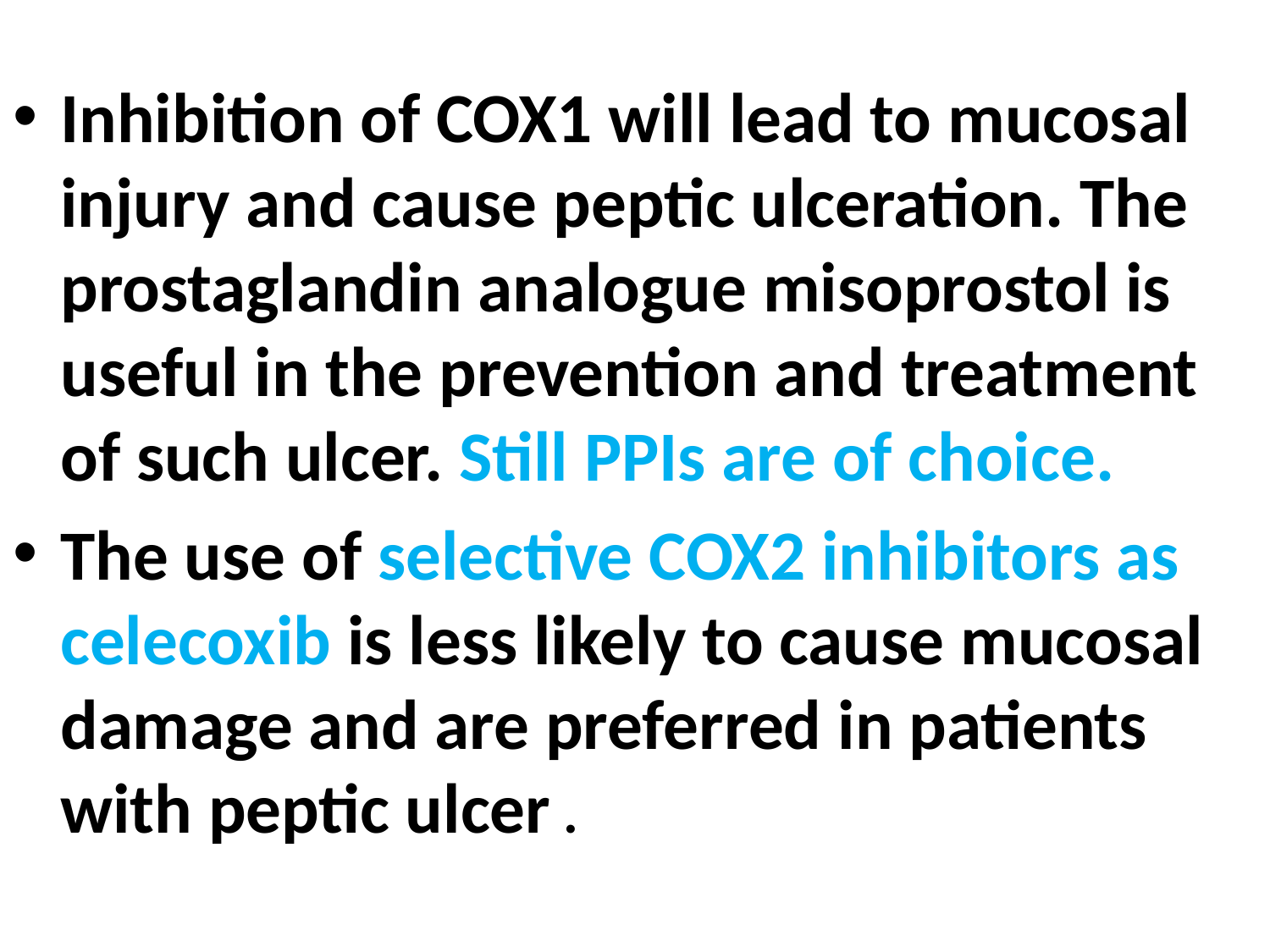

#
Inhibition of COX1 will lead to mucosal injury and cause peptic ulceration. The prostaglandin analogue misoprostol is useful in the prevention and treatment of such ulcer. Still PPIs are of choice.
The use of selective COX2 inhibitors as celecoxib is less likely to cause mucosal damage and are preferred in patients with peptic ulcer .